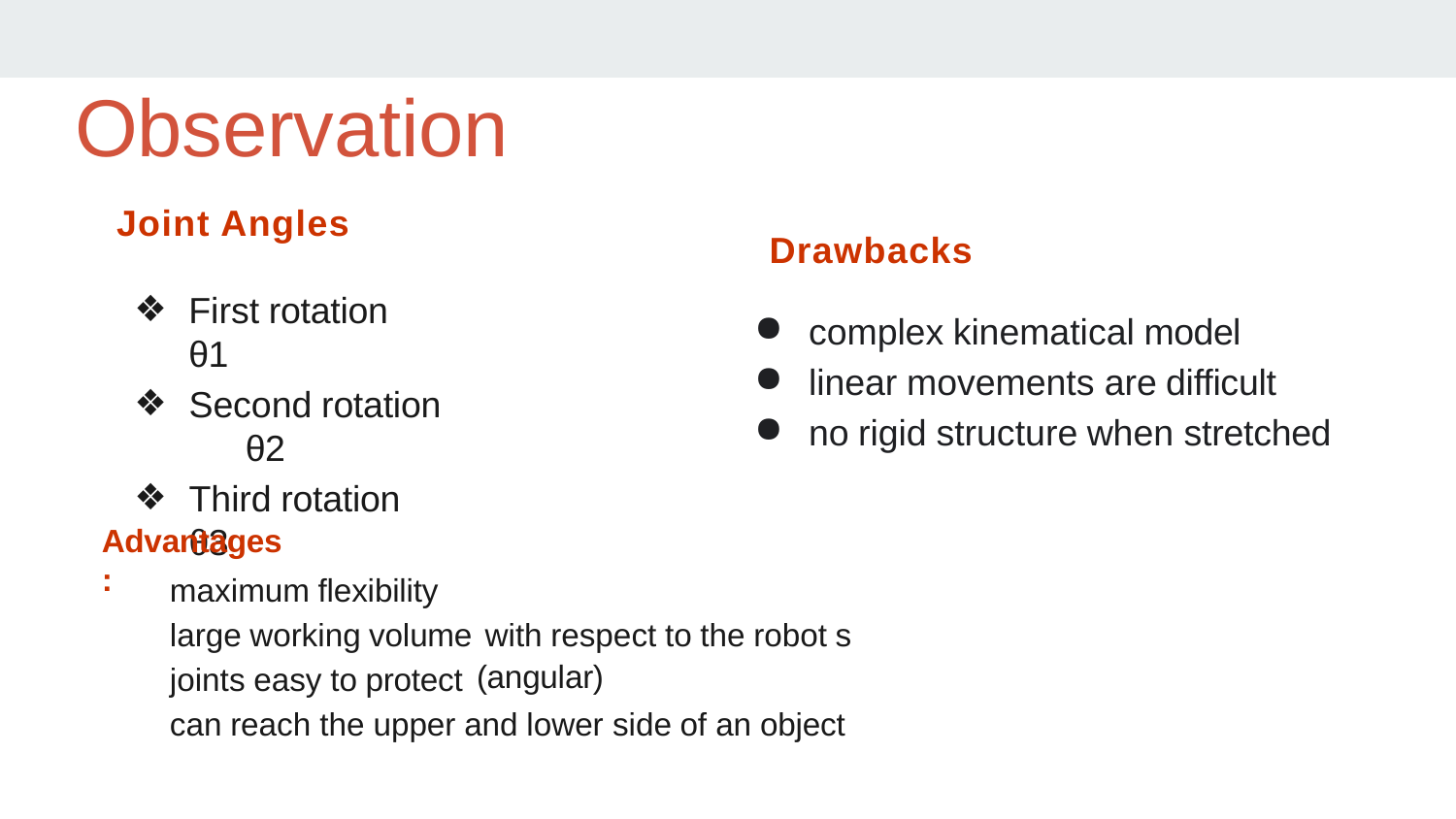

# Observation
Joint Angles
Drawbacks
First rotation	θ1
Second rotation	θ2
Third rotation	θ3
complex kinematical model
linear movements are difficult
no rigid structure when stretched
Advantages:
| maximum flexibility |  |  |
| --- | --- | --- |
| large working volume |  | with respect to the robot s (angular) |
| joints easy to protect |  |  |
| can reach the upper and lower side of an object |  |  |